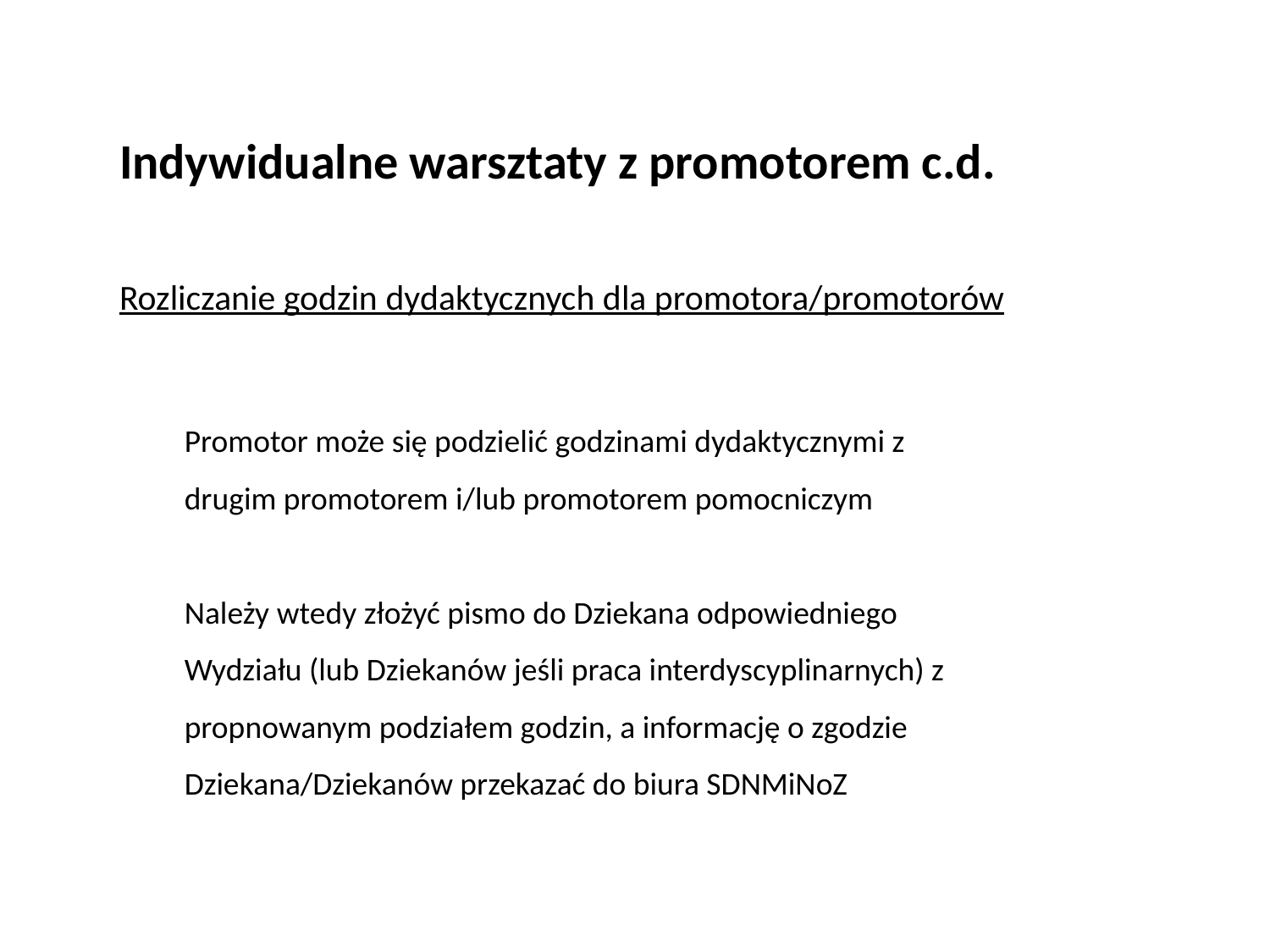

Indywidualne warsztaty z promotorem c.d.
Rozliczanie godzin dydaktycznych dla promotora/promotorów
Promotor może się podzielić godzinami dydaktycznymi z drugim promotorem i/lub promotorem pomocniczym

Należy wtedy złożyć pismo do Dziekana odpowiedniego Wydziału (lub Dziekanów jeśli praca interdyscyplinarnych) z propnowanym podziałem godzin, a informację o zgodzie Dziekana/Dziekanów przekazać do biura SDNMiNoZ